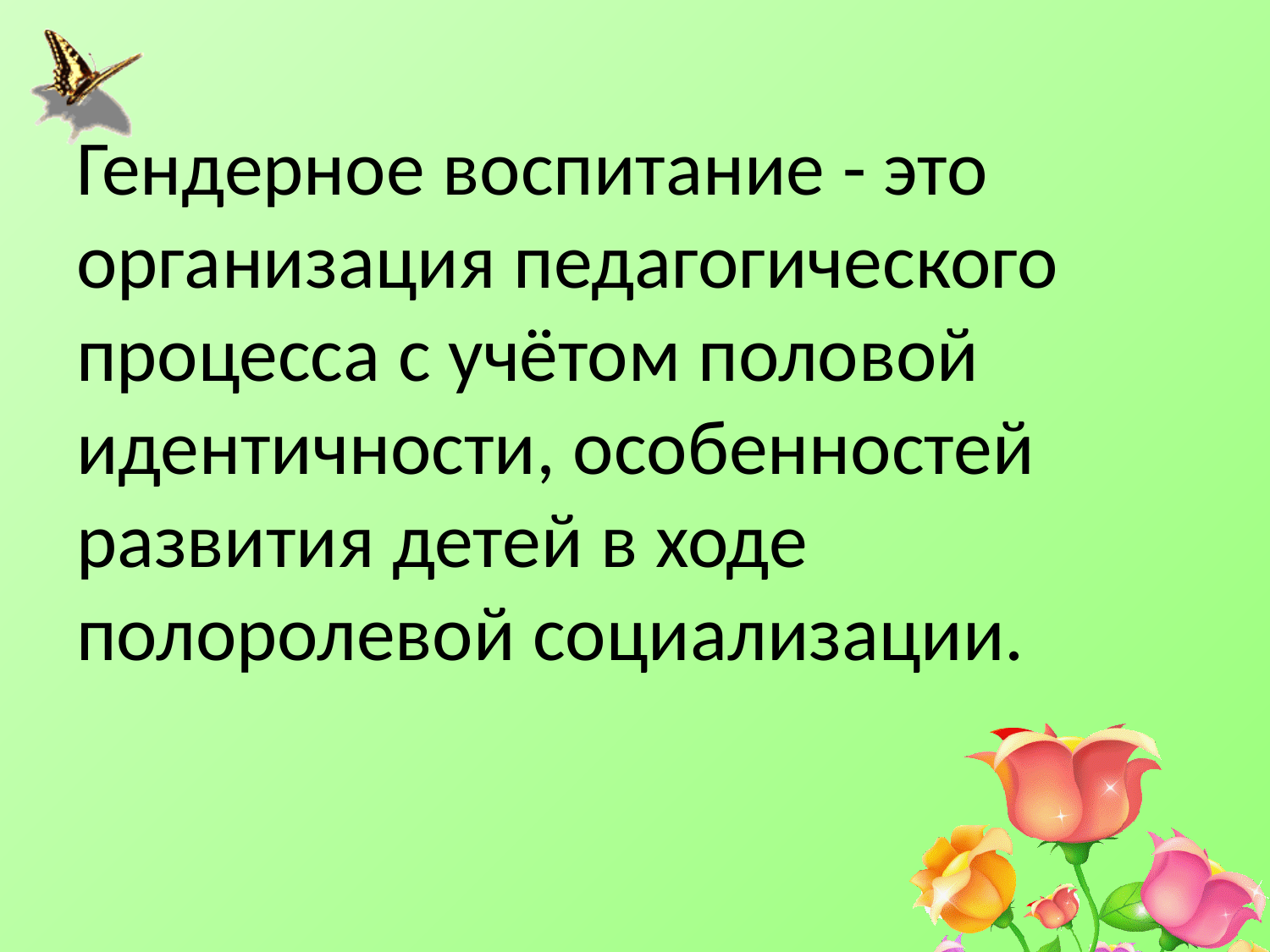

# Гендерное воспитание - это организация педагогического процесса с учётом половой идентичности, особенностей развития детей в ходе полоролевой социализации.